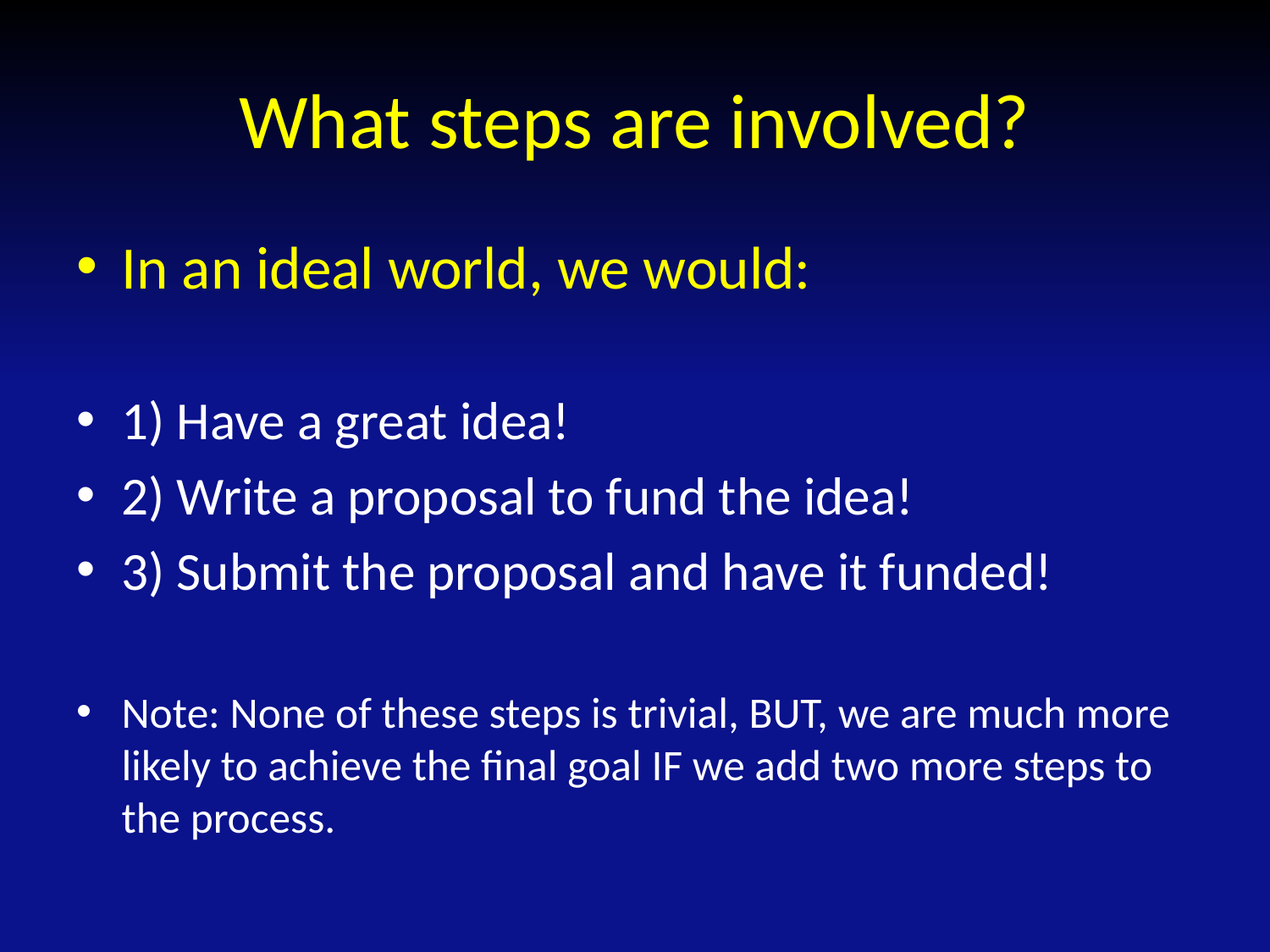

# What steps are involved?
In an ideal world, we would:

1) Have a great idea!
2) Write a proposal to fund the idea!
3) Submit the proposal and have it funded!

Note: None of these steps is trivial, BUT, we are much more likely to achieve the final goal IF we add two more steps to the process.